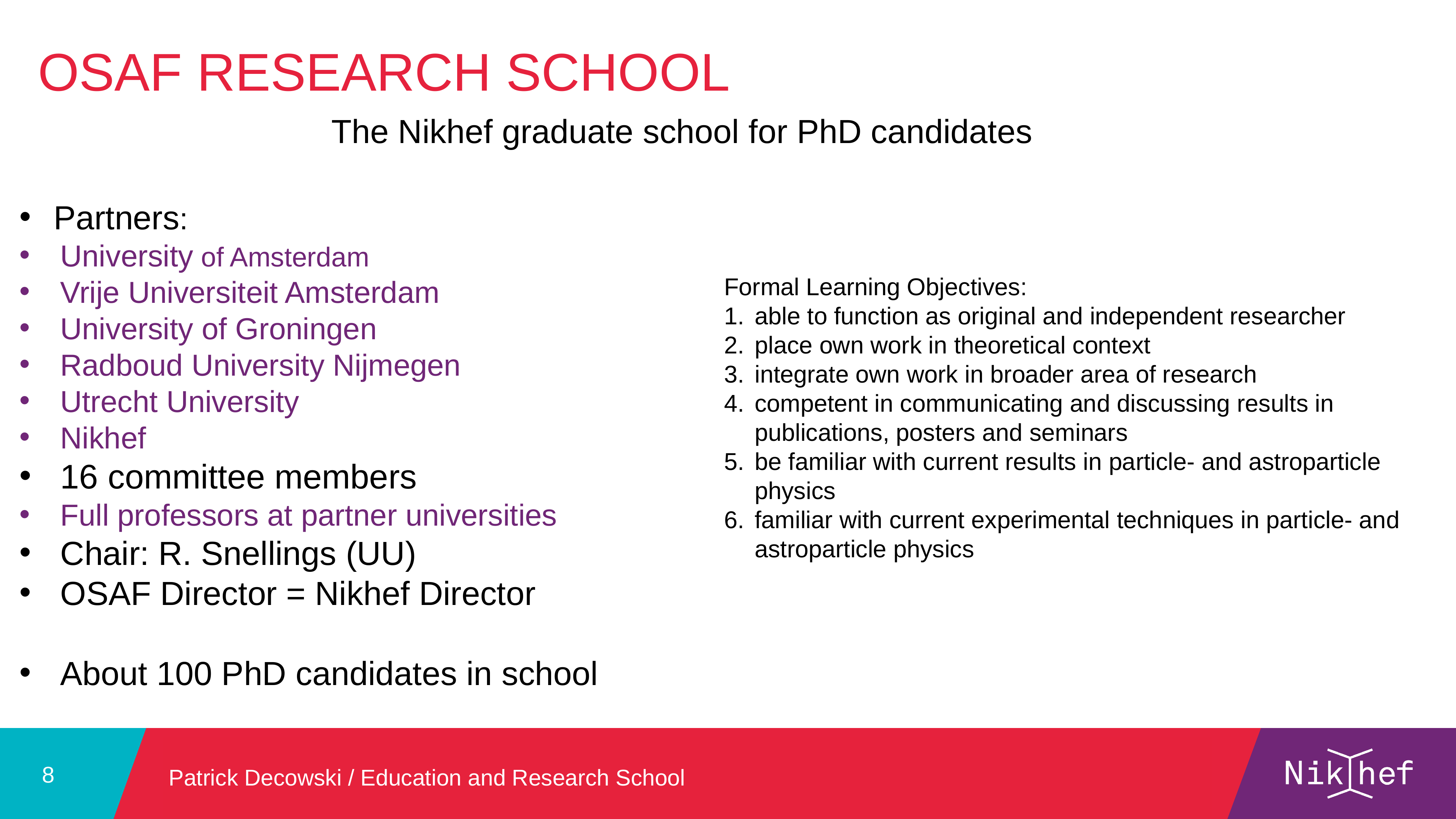

OSAF Research School
The Nikhef graduate school for PhD candidates
Partners:
University of Amsterdam
Vrije Universiteit Amsterdam
University of Groningen
Radboud University Nijmegen
Utrecht University
Nikhef
16 committee members
Full professors at partner universities
Chair: R. Snellings (UU)
OSAF Director = Nikhef Director

About 100 PhD candidates in school

Formal Learning Objectives:
able to function as original and independent researcher
place own work in theoretical context
integrate own work in broader area of research
competent in communicating and discussing results in publications, posters and seminars
be familiar with current results in particle- and astroparticle physics
familiar with current experimental techniques in particle- and astroparticle physics
Presentatie titel
Patrick Decowski / Education and Research School
8